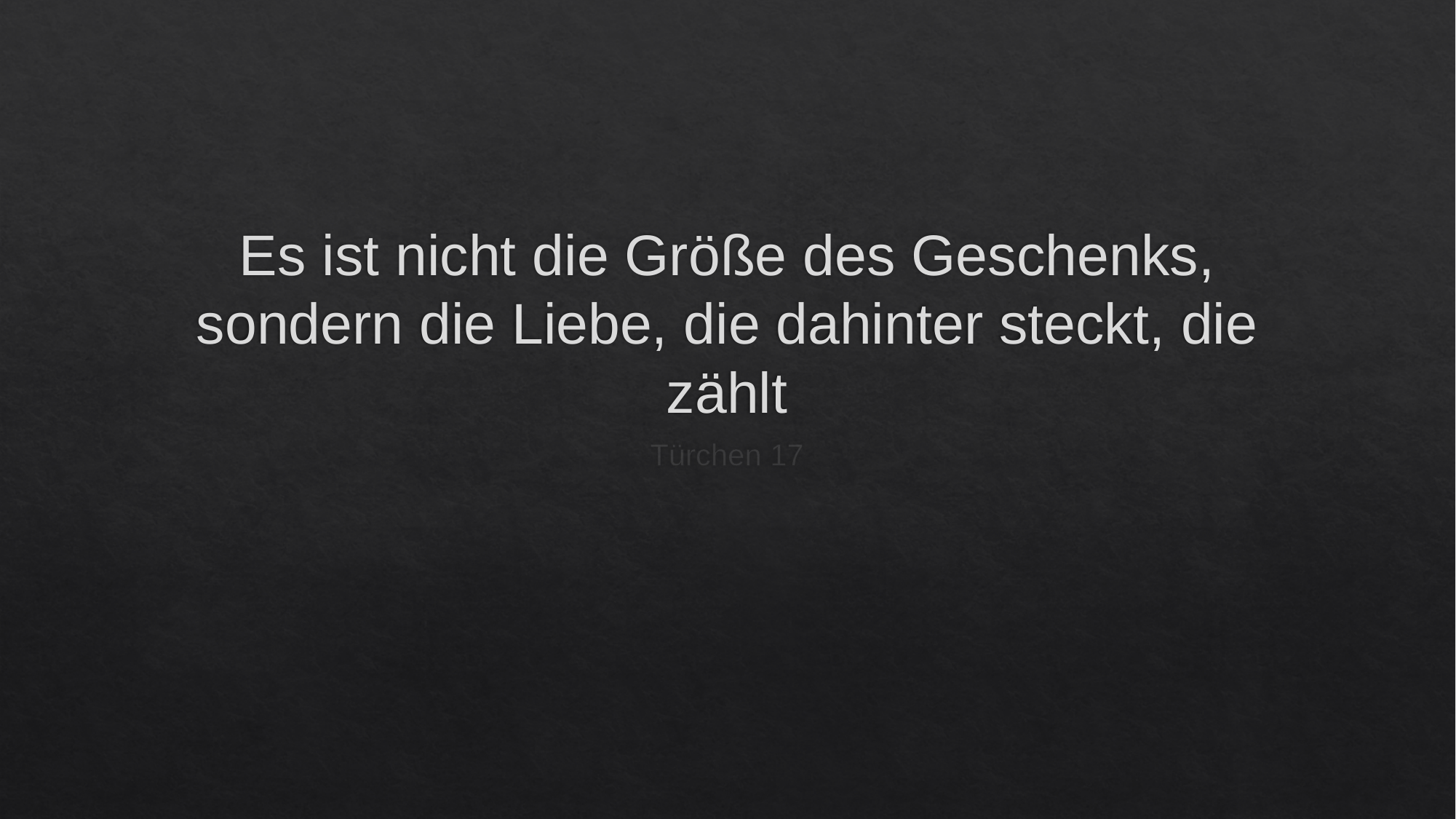

# Es ist nicht die Größe des Geschenks, sondern die Liebe, die dahinter steckt, die zählt
Türchen 17